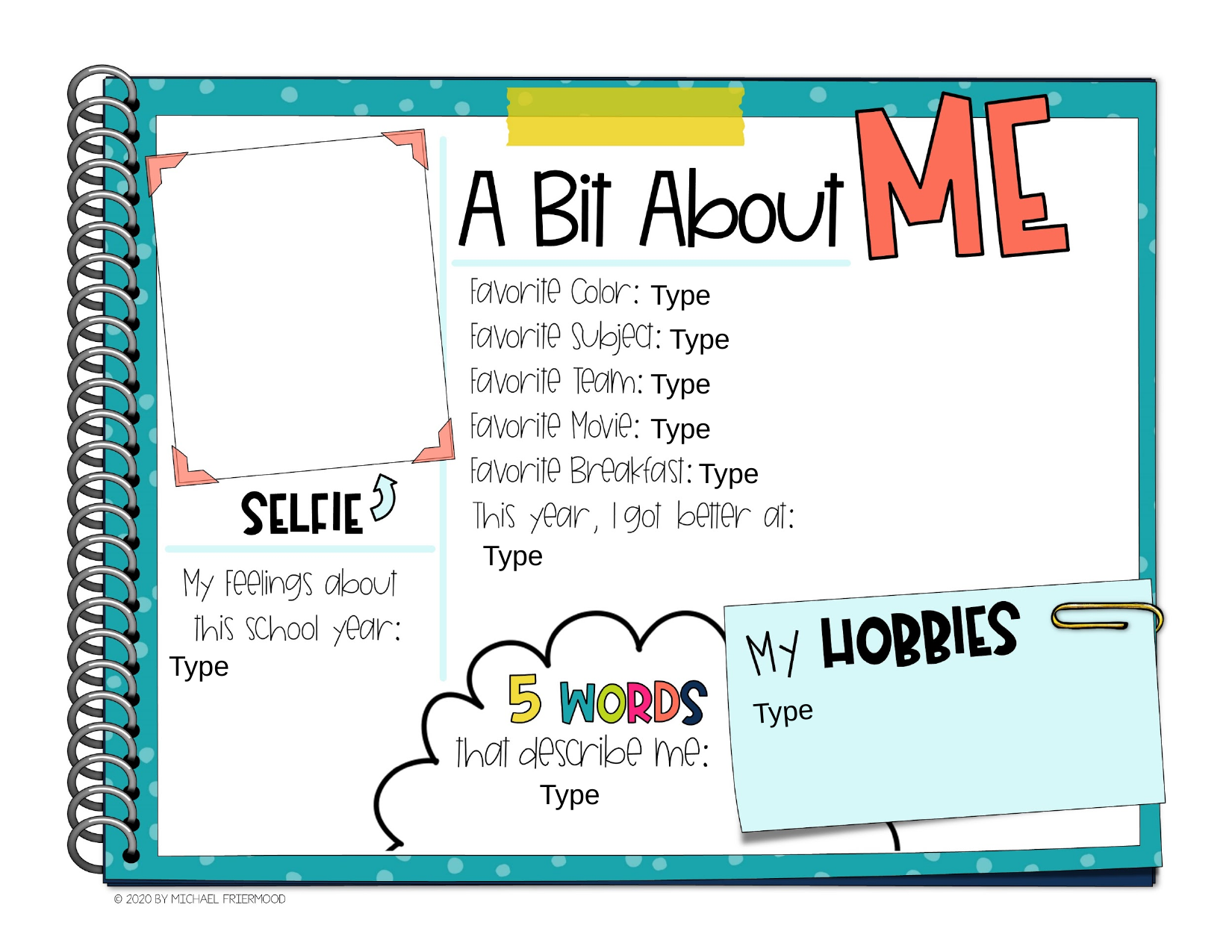

“A Bit About Me”

Insert a photo of yourself for the “selfie” box. Here are two ways:
If you have a photo saved on your device: Go to “Insert Image” in the toolbar. Then “Upload from computer.” Find the photo.
If you want to take a selfie right now: Go to “Insert Image” in the toolbar. Then “Camera.” Take a picture of yourself with your device.

Make your photo fit into the box:
Crop: Use the cropping tool from the toolbar to cut off parts of the photo.
Shrink/enlarge: When the photo is selected, pull the blue “handles” in the corners of the photo to change the size.
Turn: To match the angle of the box, move the circular blue “handle” attached to the top of the image. This will rotate the image.

Complete the text boxes.
Type
Type
Type
Type
Type
Type
Type
Type
Type